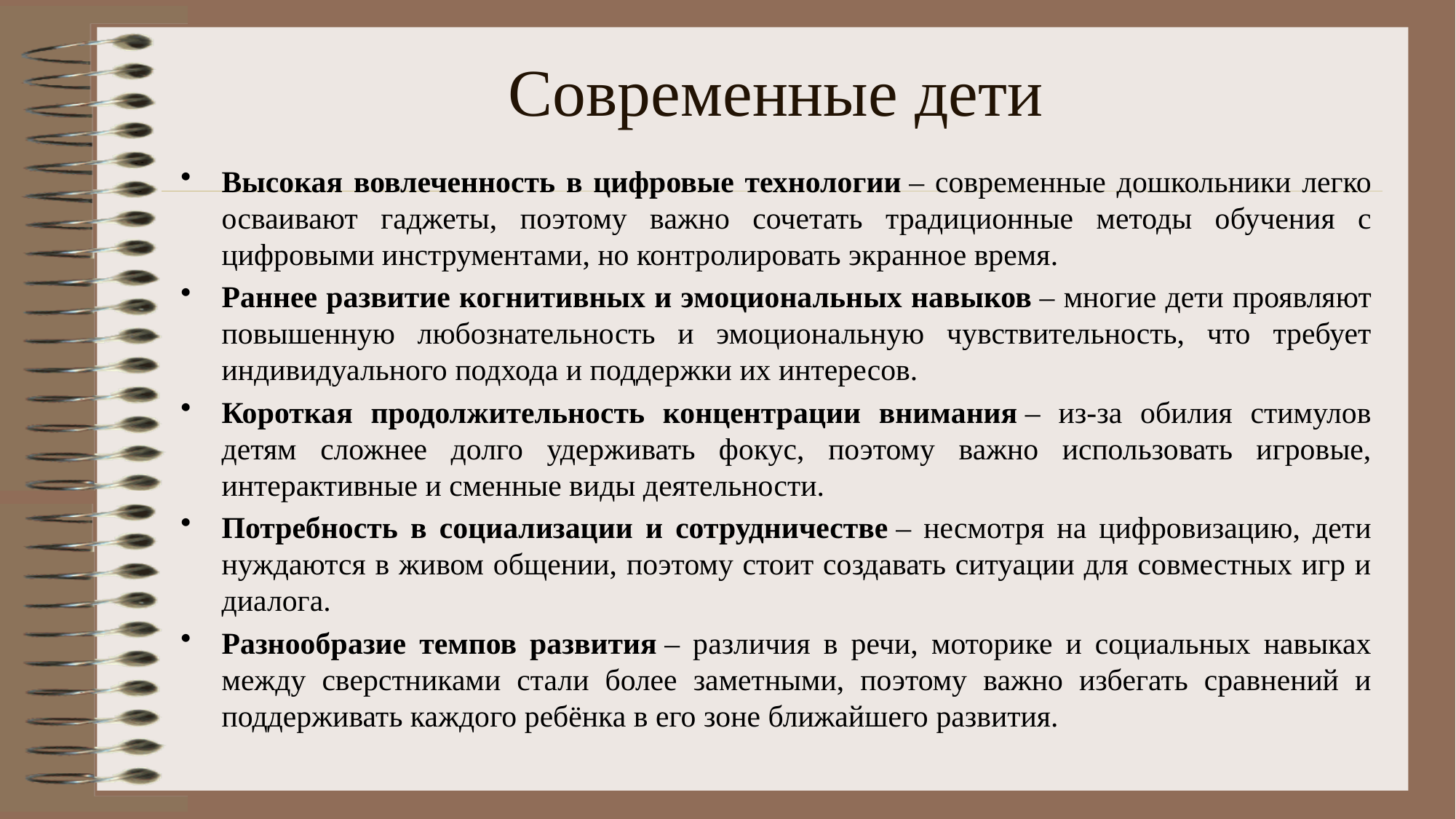

# Современные дети
Высокая вовлеченность в цифровые технологии – современные дошкольники легко осваивают гаджеты, поэтому важно сочетать традиционные методы обучения с цифровыми инструментами, но контролировать экранное время.
Раннее развитие когнитивных и эмоциональных навыков – многие дети проявляют повышенную любознательность и эмоциональную чувствительность, что требует индивидуального подхода и поддержки их интересов.
Короткая продолжительность концентрации внимания – из-за обилия стимулов детям сложнее долго удерживать фокус, поэтому важно использовать игровые, интерактивные и сменные виды деятельности.
Потребность в социализации и сотрудничестве – несмотря на цифровизацию, дети нуждаются в живом общении, поэтому стоит создавать ситуации для совместных игр и диалога.
Разнообразие темпов развития – различия в речи, моторике и социальных навыках между сверстниками стали более заметными, поэтому важно избегать сравнений и поддерживать каждого ребёнка в его зоне ближайшего развития.